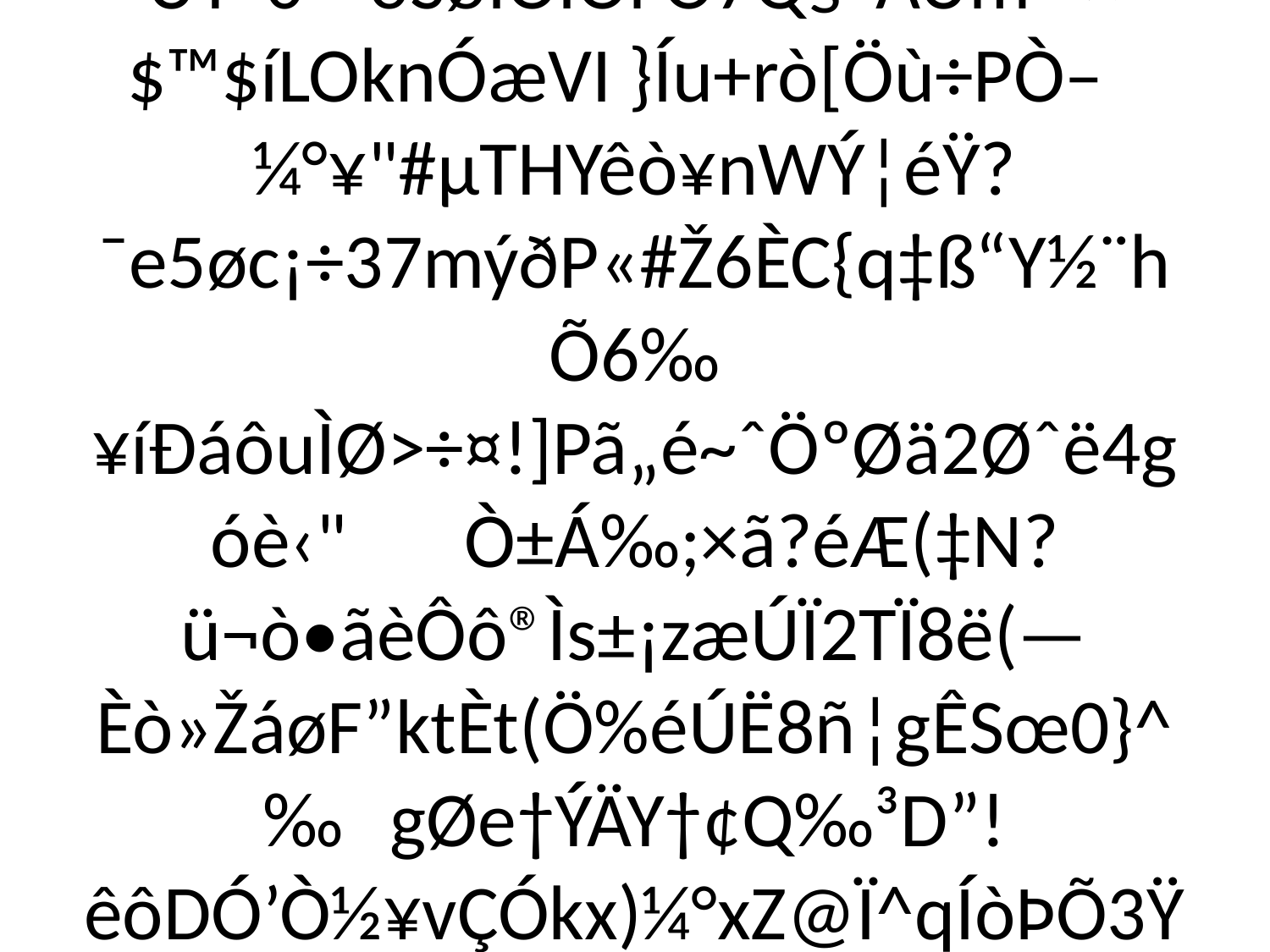

# š-H±j2ó­P±Ê¡Ö¾£<·¦†j®¥é–¤–Z'<¹ªénªü:smÏ,[Rá]´¥¾~óÂ‚mk–¯ÈkYë«émÌ]µ¬!«¶(uÍÂ¶µ™ÎU+¶-÷¶Ufn #®‚ê–âêV–¿§ªkkÍ^¿°tqMfFå¢’›si†3§¸ÚÓ²`aKnmQæÂ¬•KV$y}ùM½Š7ZÀã¯kÞ¸ï8ìZ€1ÌSª¬T
V*+•‚•JÁJ¥DòÅ#' ¦‘¢®n=šANñ“4¥(×1$W{*a‘6Îaã-sØ8‡sØ8‡sØ8‡sØ8‡sØ8‡sØ8·lœÃÆ¹šº#Üz˜A$?UŸª,~ª?UŸª`Uà§*ðSø©
üT~ª?UŸª0³*ðSøIÒIOï'Ò7Q§¨ÃÚm’º¤$™$íLOknÓæVI }Íu+rò[Öù÷PÒ–¼°¥"#µTHYêò¥nWÝ¦éŸ?¯e5øc¡÷37mýðP«#Ž6ÈC{q‡ß“Y½¨hÕ6‰¥íÐáôuÌØ>÷¤!]Pã„é~ˆÖºØä2Øˆë4góè‹"	Ò­±Á‰;×ã?éÆ(‡N?­ü¬ò•ãèÔô®Ìs±¡zæÚÏ2TÏ8ë(—Èò»ŽáøF”ktÈt(Ö%éÚË8ñ¦gÊSœ0}^‰	gØe†ÝÄY†¢Q‰³D”!êôDÓ’Ò½¥vÇÓkx)¼°xZ@Ï^qÍòÞÕ3Ÿ\µ‚-îx·Á„Ûí!ÚÀŽ™¹íÈ×¿ÎŽ=ä**-‰/.-Š{Crwëì«l!{€Ð†ÈîÿÎíÏoº§ÈŒ“3	"Ñ{0{÷`ô„6ã¬3v¬2V«ŒƒUÆÁ*ã`•q°Ê8Xe¬2V«ŒƒUÆÁ*ã,«ŒƒUÆ)«LÐ#ïÁæFÛØ”>ÇÒYCÎŠ²ö}«*«ÖŒwtÏò’